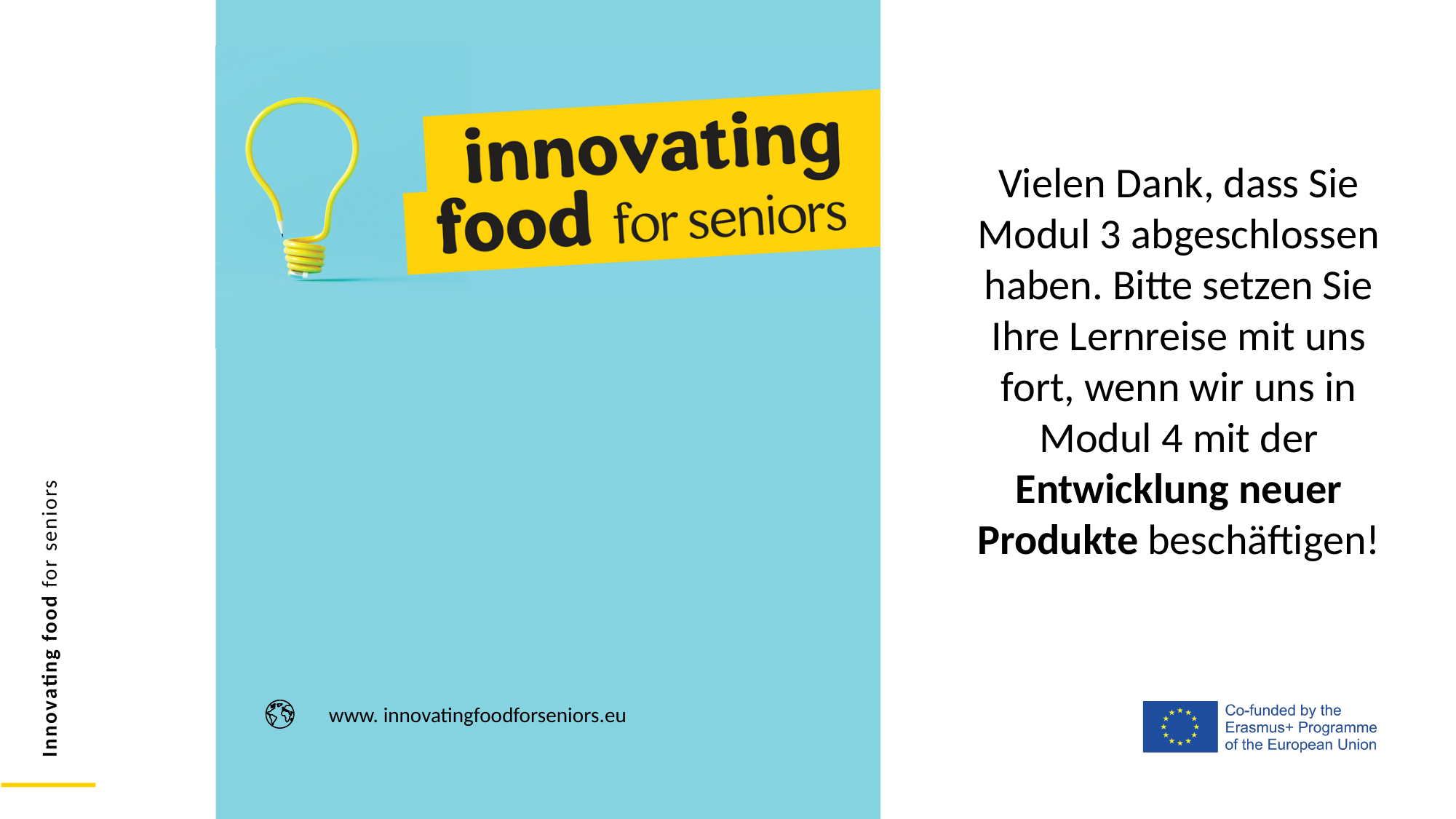

Vielen Dank, dass Sie Modul 3 abgeschlossen haben. Bitte setzen Sie Ihre Lernreise mit uns fort, wenn wir uns in Modul 4 mit der Entwicklung neuer Produkte beschäftigen!
www. innovatingfoodforseniors.eu